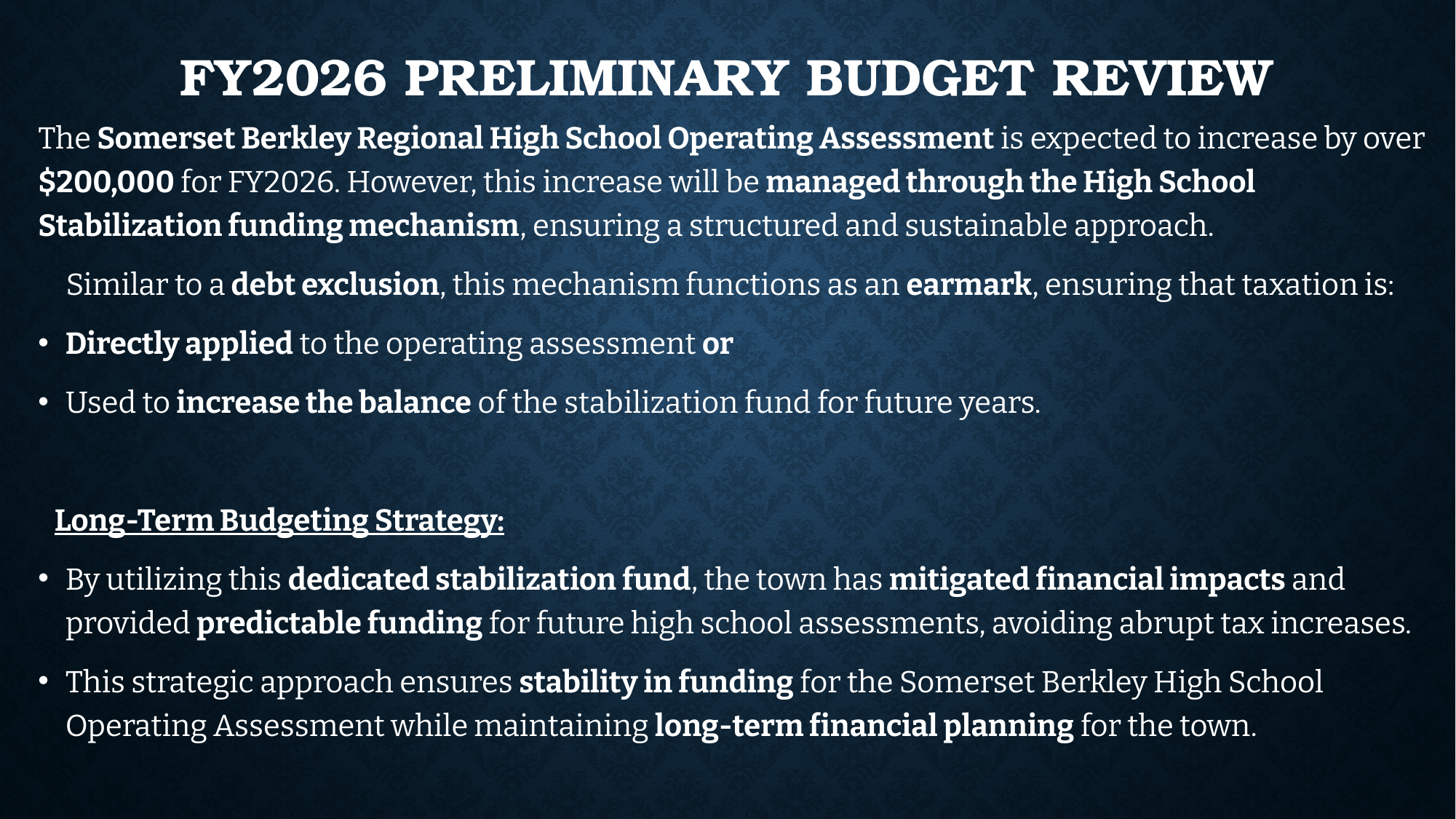

# FY2026 Preliminary Budget Review
The Somerset Berkley Regional High School Operating Assessment is expected to increase by over $200,000 for FY2026. However, this increase will be managed through the High School Stabilization funding mechanism, ensuring a structured and sustainable approach.
     Similar to a debt exclusion, this mechanism functions as an earmark, ensuring that taxation is:
Directly applied to the operating assessment or
Used to increase the balance of the stabilization fund for future years.

   Long-Term Budgeting Strategy:
By utilizing this dedicated stabilization fund, the town has mitigated financial impacts and provided predictable funding for future high school assessments, avoiding abrupt tax increases.
This strategic approach ensures stability in funding for the Somerset Berkley High School Operating Assessment while maintaining long-term financial planning for the town.